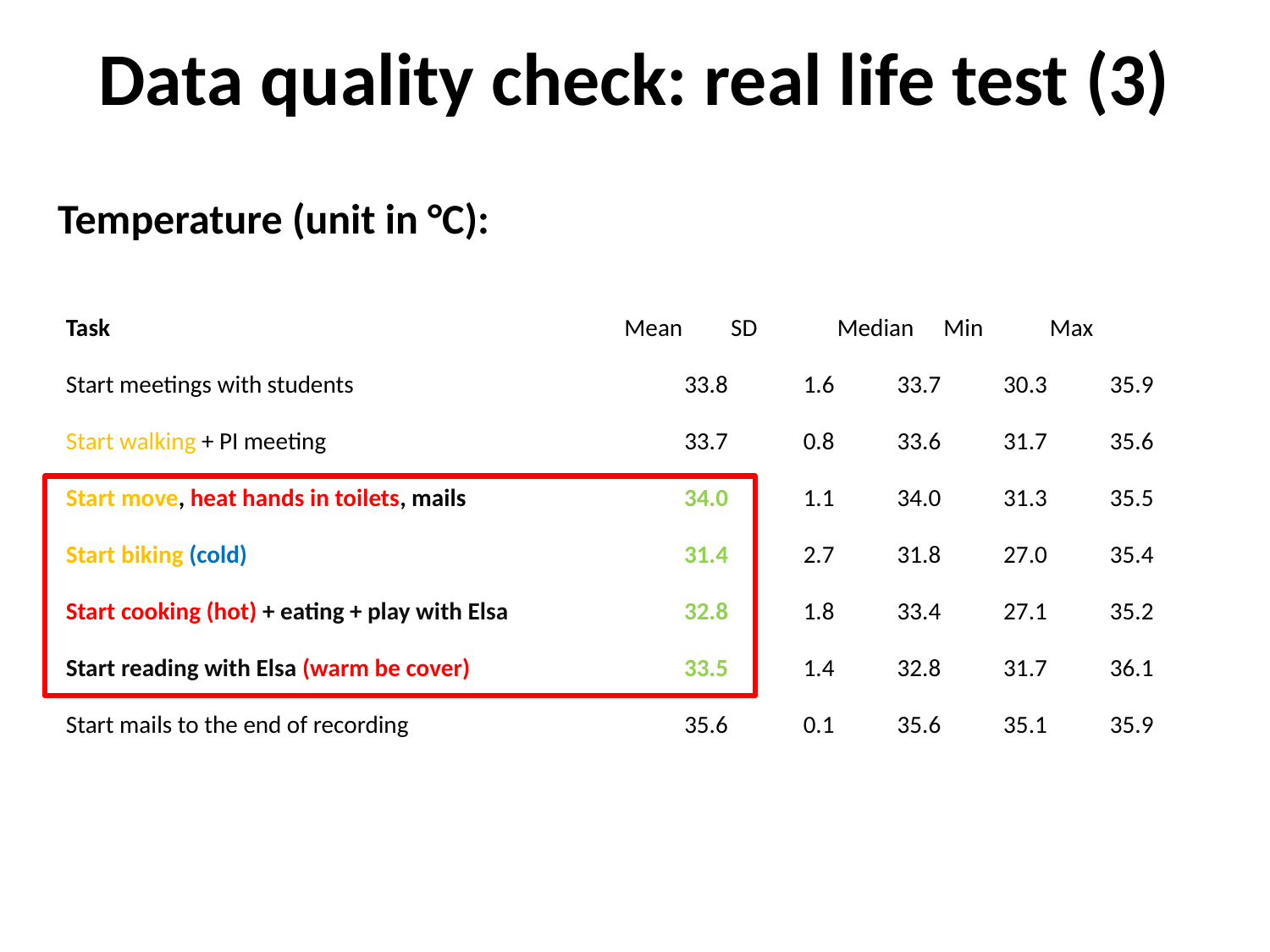

Data quality check: real life test (3)
Temperature (unit in °C):

| Task | Mean | SD | Median | Min | Max |
| --- | --- | --- | --- | --- | --- |
| Start meetings with students | 33.8 | 1.6 | 33.7 | 30.3 | 35.9 |
| Start walking + PI meeting | 33.7 | 0.8 | 33.6 | 31.7 | 35.6 |
| Start move, heat hands in toilets, mails | 34.0 | 1.1 | 34.0 | 31.3 | 35.5 |
| Start biking (cold) | 31.4 | 2.7 | 31.8 | 27.0 | 35.4 |
| Start cooking (hot) + eating + play with Elsa | 32.8 | 1.8 | 33.4 | 27.1 | 35.2 |
| Start reading with Elsa (warm be cover) | 33.5 | 1.4 | 32.8 | 31.7 | 36.1 |
| Start mails to the end of recording | 35.6 | 0.1 | 35.6 | 35.1 | 35.9 |